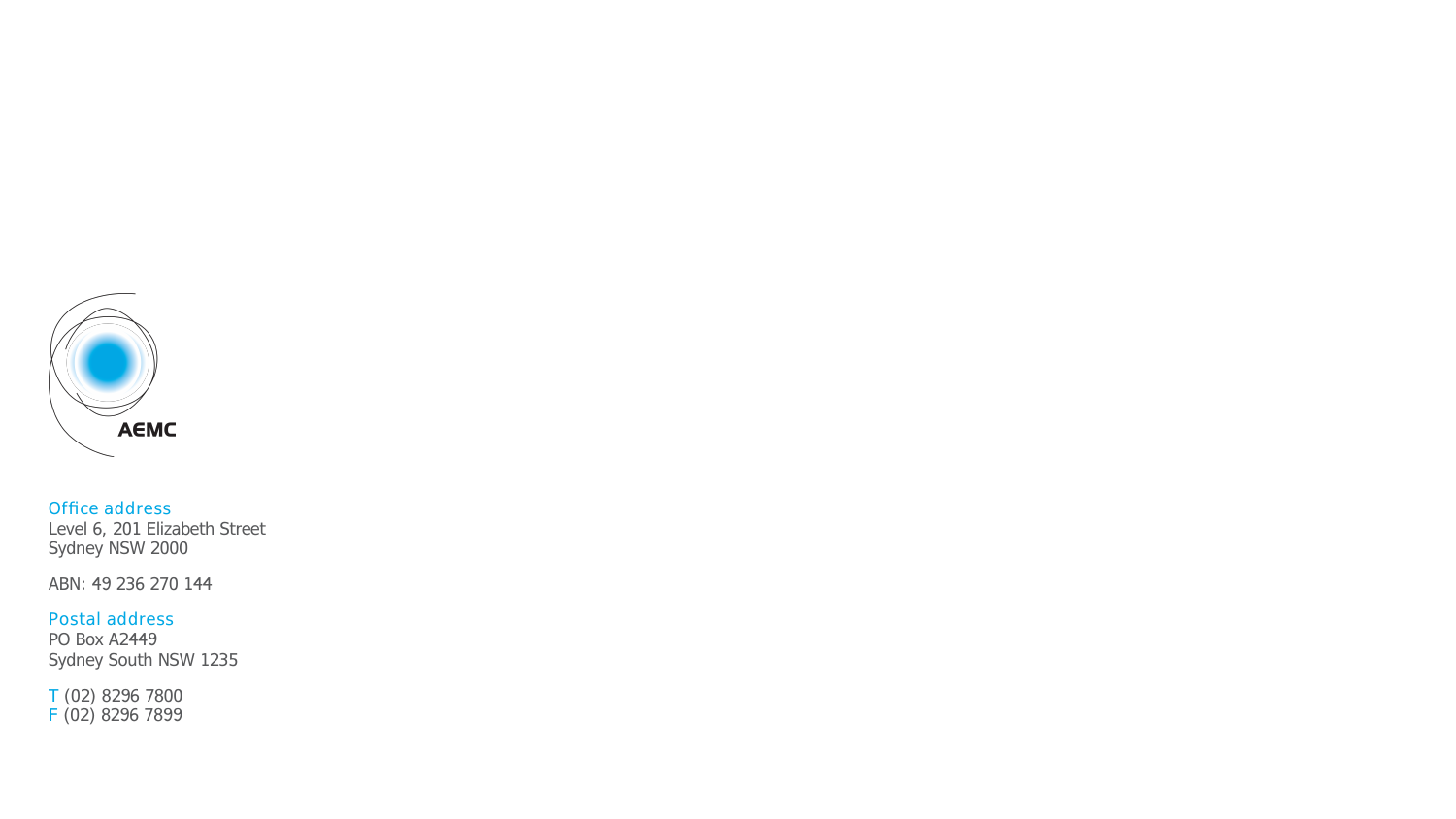

Office address
Level 6, 201 Elizabeth Street
Sydney NSW 2000
ABN: 49 236 270 144
Postal address
PO Box A2449
Sydney South NSW 1235
T (02) 8296 7800
F (02) 8296 7899